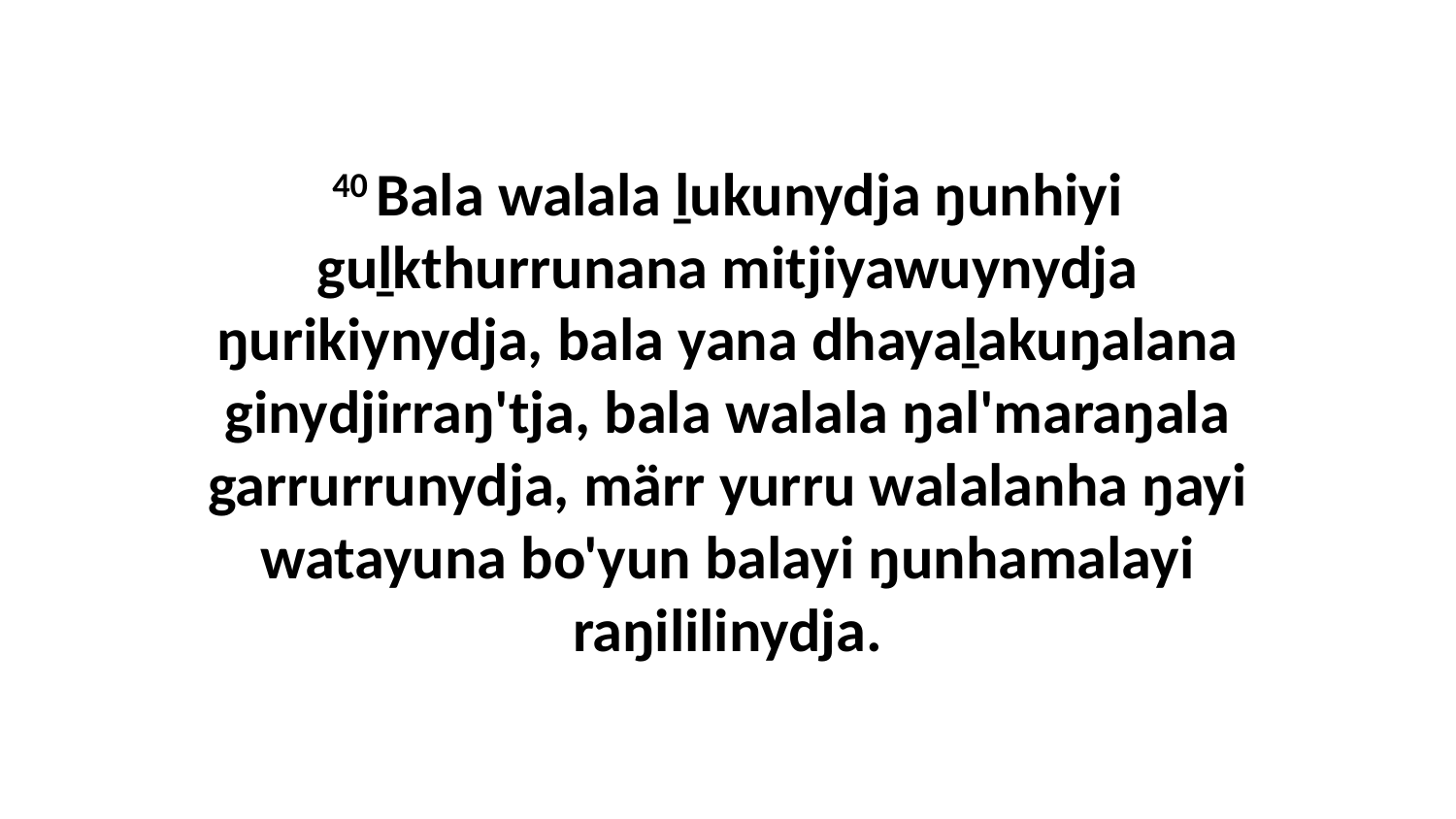

40 Bala walala ḻukunydja ŋunhiyi guḻkthurrunana mitjiyawuynydja ŋurikiynydja, bala yana dhayaḻakuŋalana ginydjirraŋ'tja, bala walala ŋal'maraŋala garrurrunydja, märr yurru walalanha ŋayi watayuna bo'yun balayi ŋunhamalayi raŋililinydja.